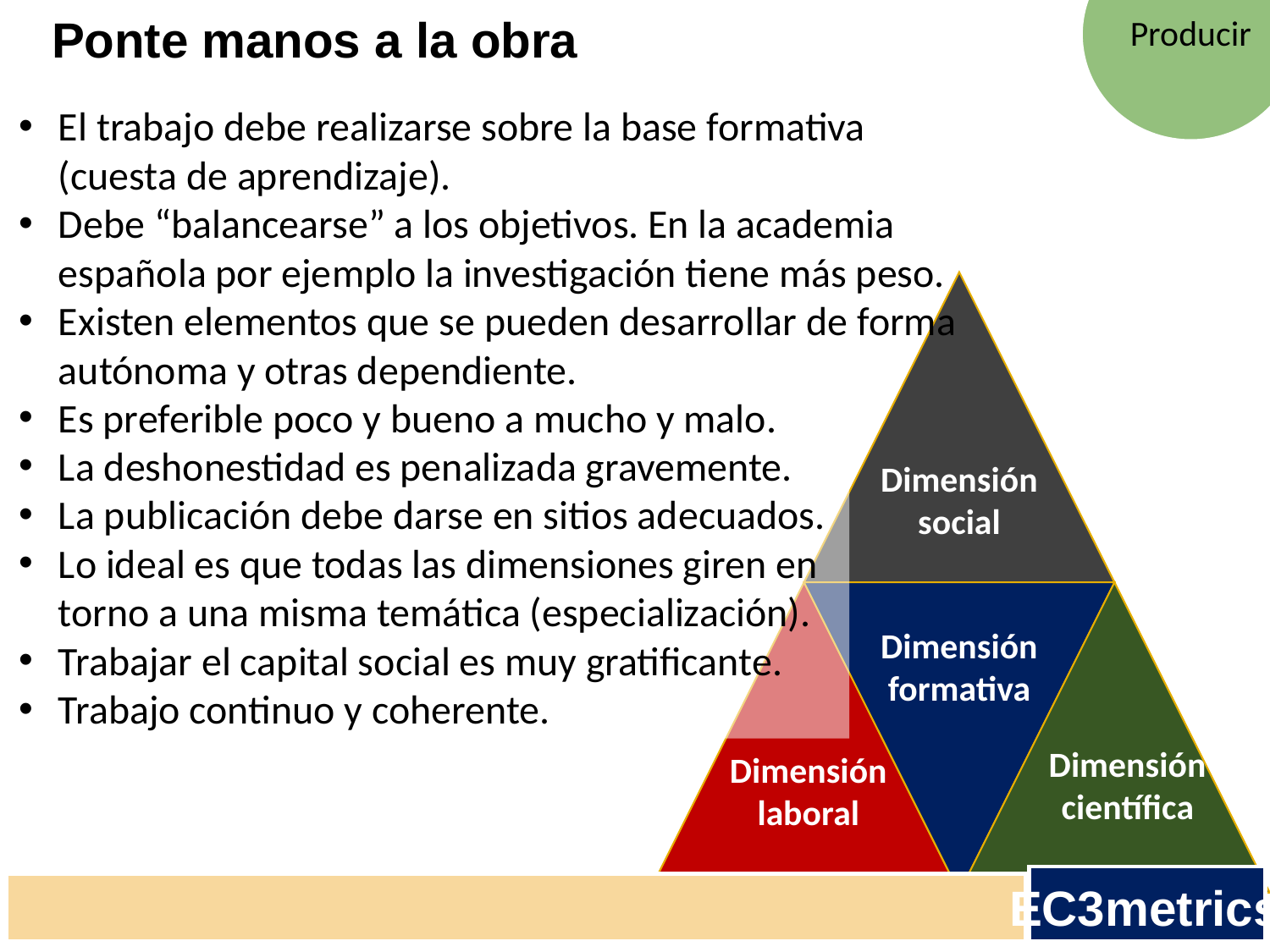

Producir
Ponte manos a la obra

El trabajo debe realizarse sobre la base formativa (cuesta de aprendizaje).
Debe “balancearse” a los objetivos. En la academia española por ejemplo la investigación tiene más peso.
Existen elementos que se pueden desarrollar de forma autónoma y otras dependiente.
Es preferible poco y bueno a mucho y malo.

La deshonestidad es penalizada gravemente.
La publicación debe darse en sitios adecuados.
Lo ideal es que todas las dimensiones giren en torno a una misma temática (especialización).
Trabajar el capital social es muy gratificante.
Trabajo continuo y coherente.
Dimensión social
Dimensión formativa
Dimensión científica
Dimensión laboral

EC3metrics